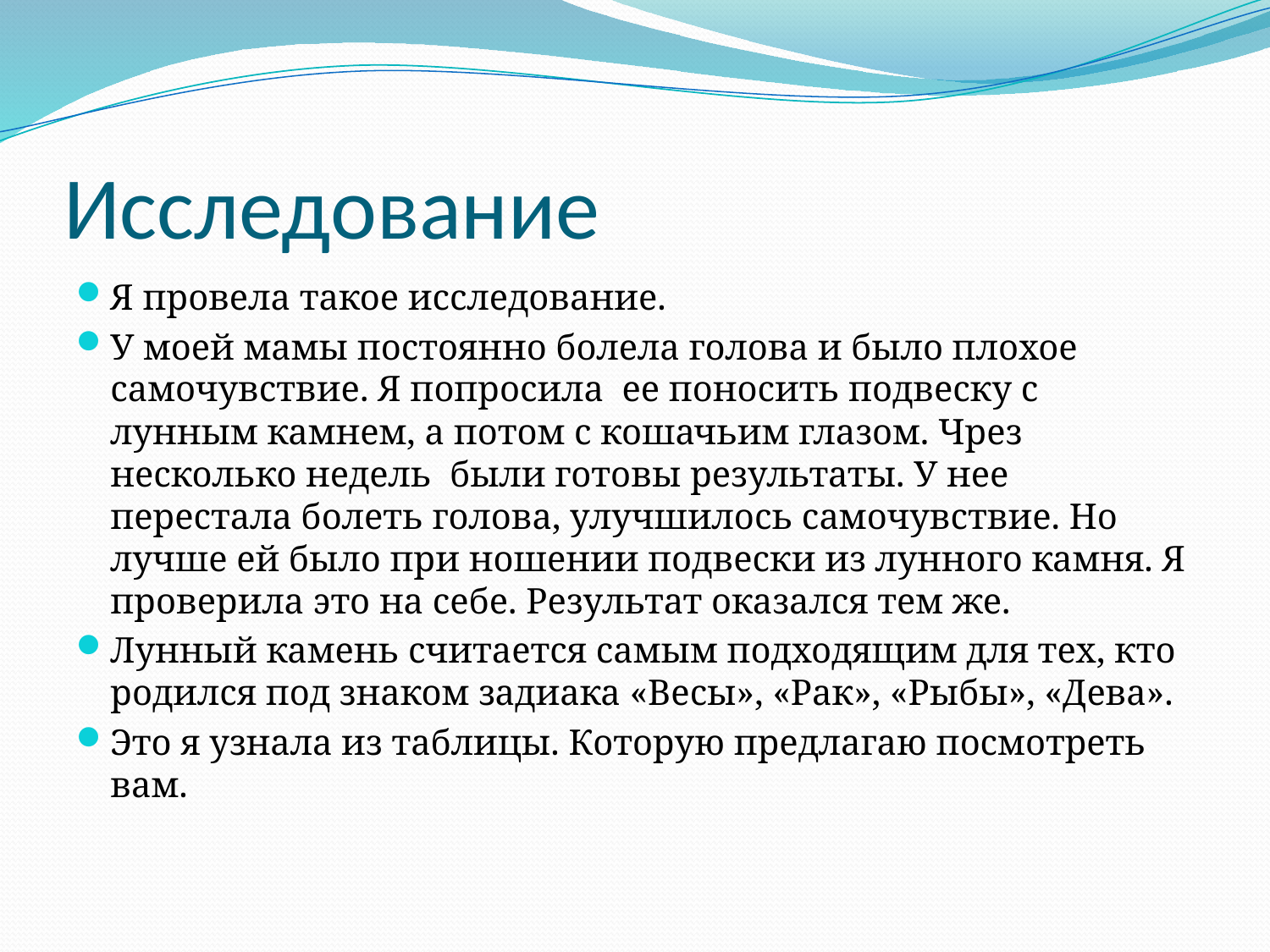

# Исследование
Я провела такое исследование.
У моей мамы постоянно болела голова и было плохое самочувствие. Я попросила  ее поносить подвеску с лунным камнем, а потом с кошачьим глазом. Чрез несколько недель  были готовы результаты. У нее перестала болеть голова, улучшилось самочувствие. Но лучше ей было при ношении подвески из лунного камня. Я проверила это на себе. Результат оказался тем же.
Лунный камень считается самым подходящим для тех, кто родился под знаком задиака «Весы», «Рак», «Рыбы», «Дева».
Это я узнала из таблицы. Которую предлагаю посмотреть вам.